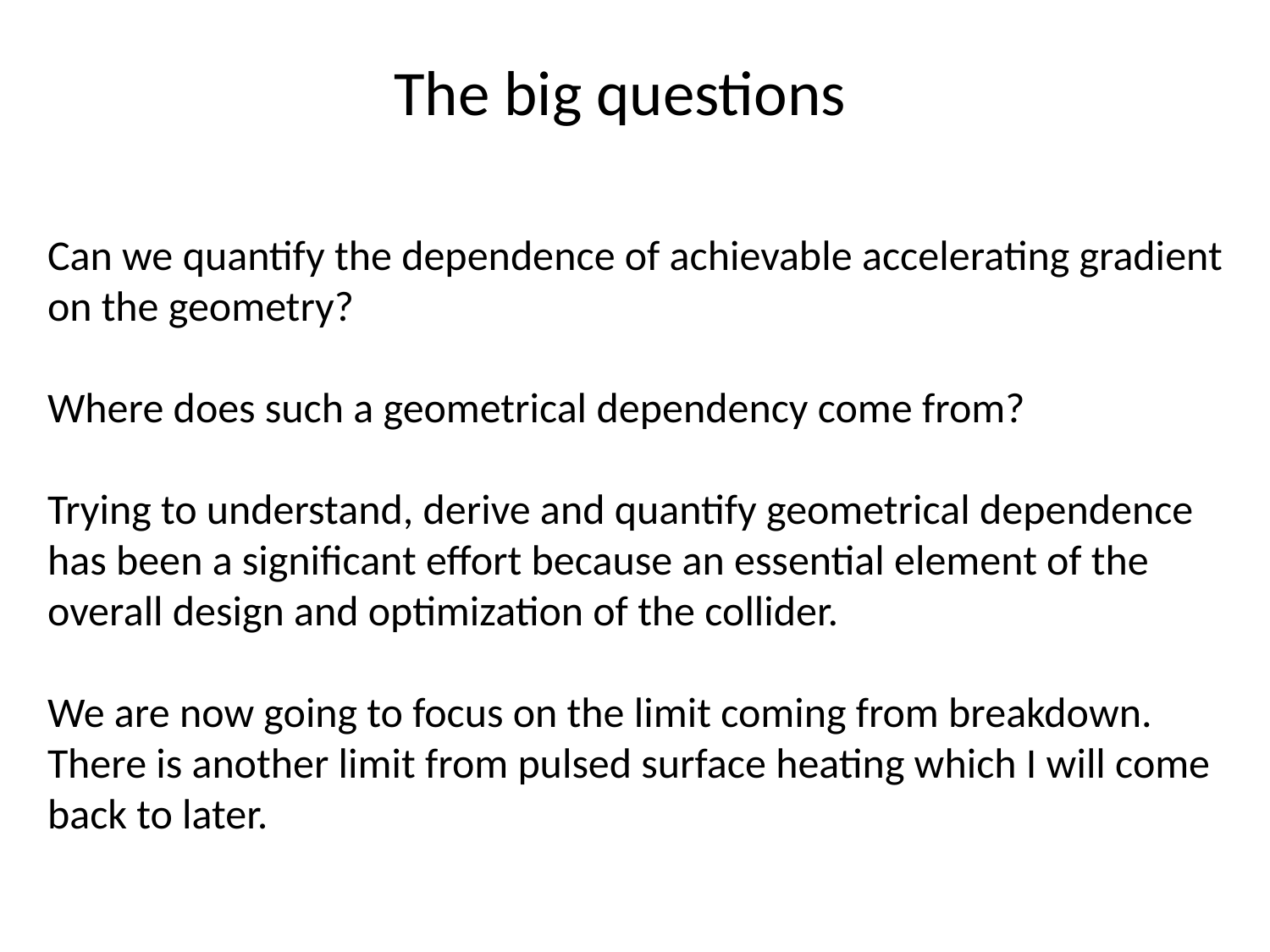

The big questions
Can we quantify the dependence of achievable accelerating gradient on the geometry?

Where does such a geometrical dependency come from?

Trying to understand, derive and quantify geometrical dependence has been a significant effort because an essential element of the overall design and optimization of the collider.

We are now going to focus on the limit coming from breakdown. There is another limit from pulsed surface heating which I will come back to later.